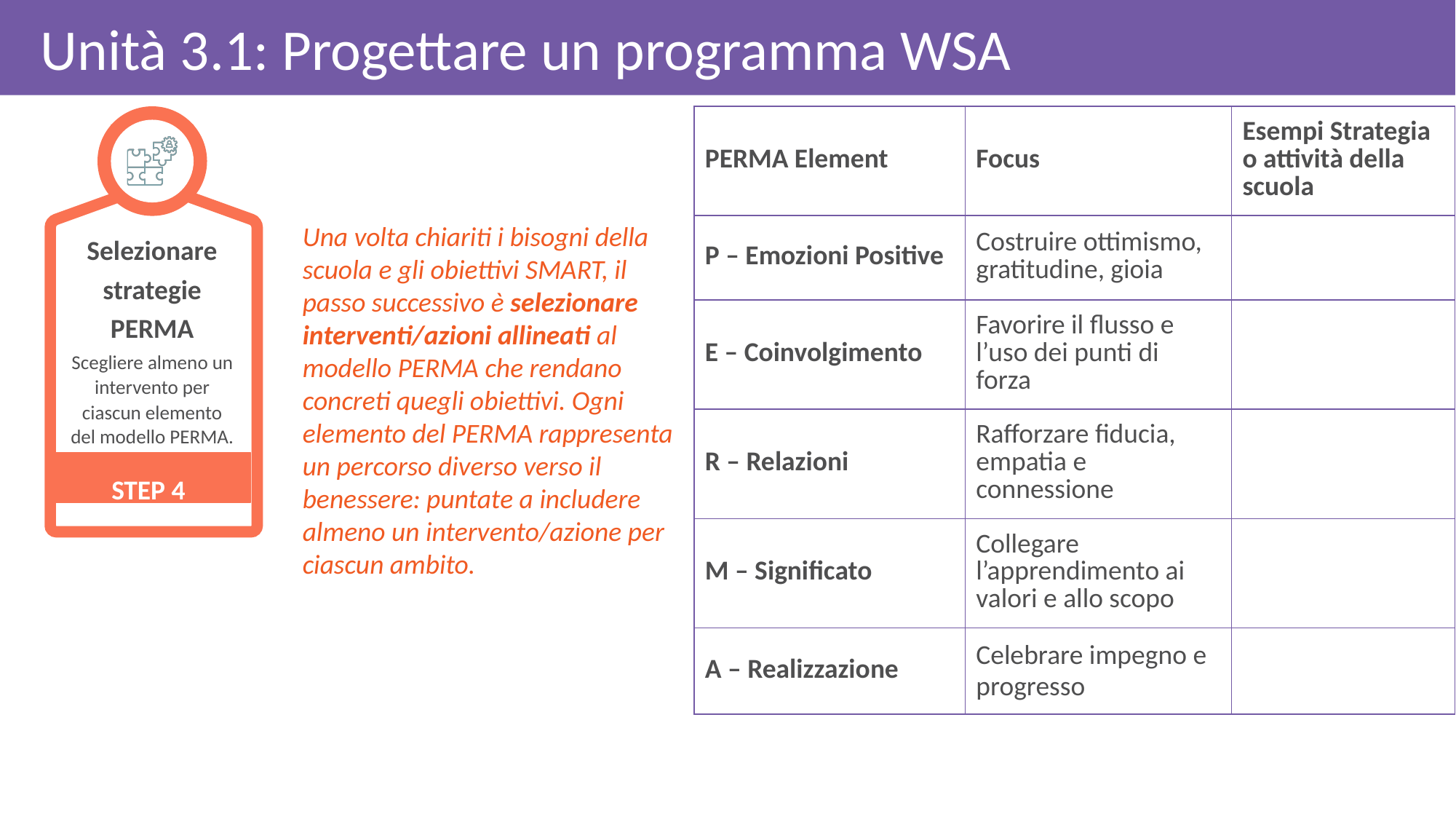

Unità 3.1: Progettare un programma WSA

| PERMA Element | Focus | Esempi Strategia o attività della scuola |
| --- | --- | --- |
| P – Emozioni Positive | Costruire ottimismo, gratitudine, gioia |  |
| E – Coinvolgimento | Favorire il flusso e l’uso dei punti di forza |  |
| R – Relazioni | Rafforzare fiducia, empatia e connessione |  |
| M – Significato | Collegare l’apprendimento ai valori e allo scopo |  |
| A – Realizzazione | Celebrare impegno e progresso |  |

Una volta chiariti i bisogni della scuola e gli obiettivi SMART, il passo successivo è selezionare interventi/azioni allineati al modello PERMA che rendano concreti quegli obiettivi. Ogni elemento del PERMA rappresenta un percorso diverso verso il benessere: puntate a includere almeno un intervento/azione per ciascun ambito.
Selezionare strategie PERMA
Scegliere almeno un intervento per ciascun elemento del modello PERMA.

STEP 4